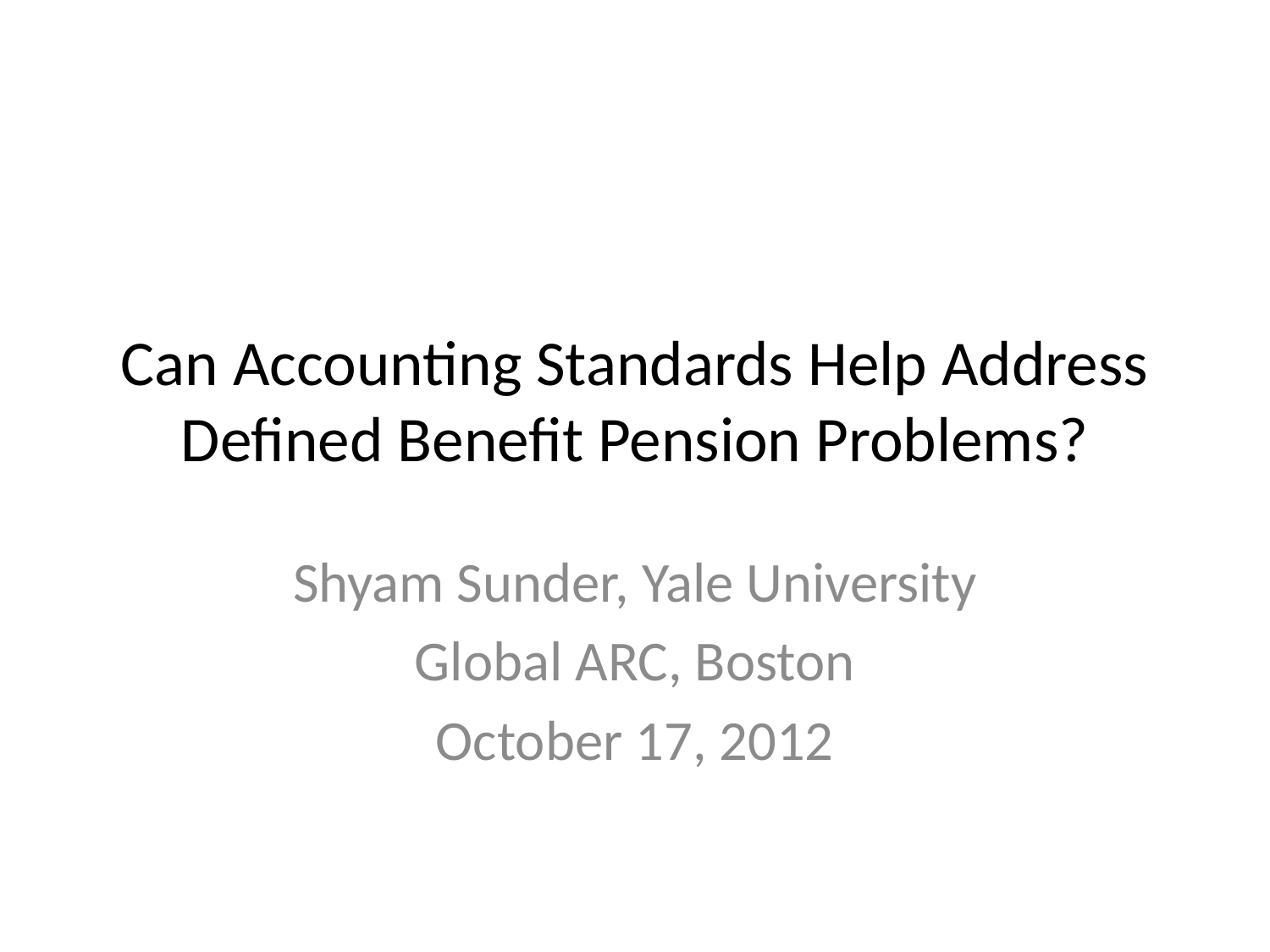

# Can Accounting Standards Help Address Defined Benefit Pension Problems?
Shyam Sunder, Yale University
Global ARC, Boston
October 17, 2012